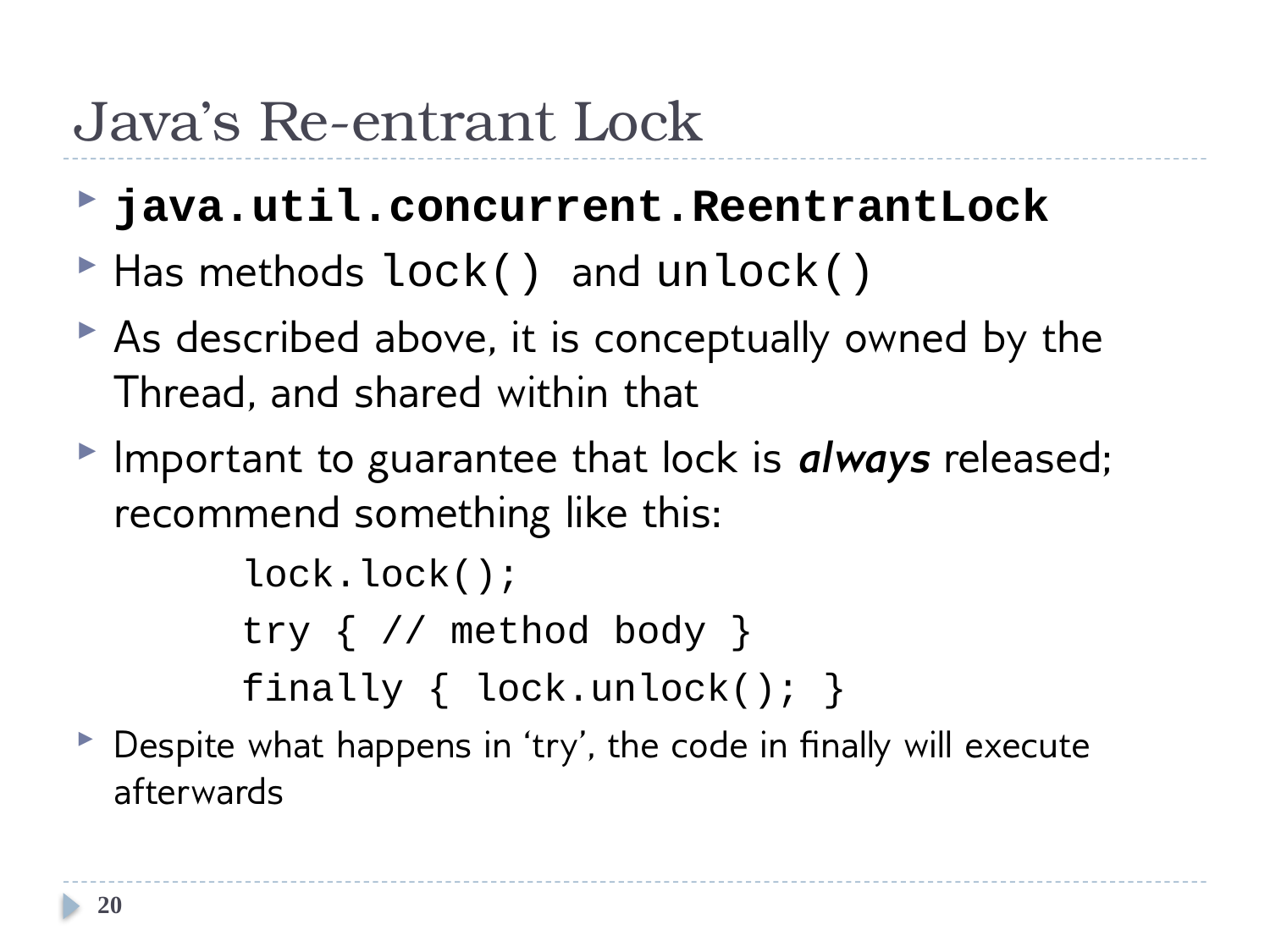

# Java’s Re-entrant Lock
java.util.concurrent.ReentrantLock
Has methods lock() and unlock()
As described above, it is conceptually owned by the Thread, and shared within that
Important to guarantee that lock is always released; recommend something like this:
		lock.lock();
		try { // method body }
		finally { lock.unlock(); }
Despite what happens in ‘try’, the code in finally will execute afterwards
20